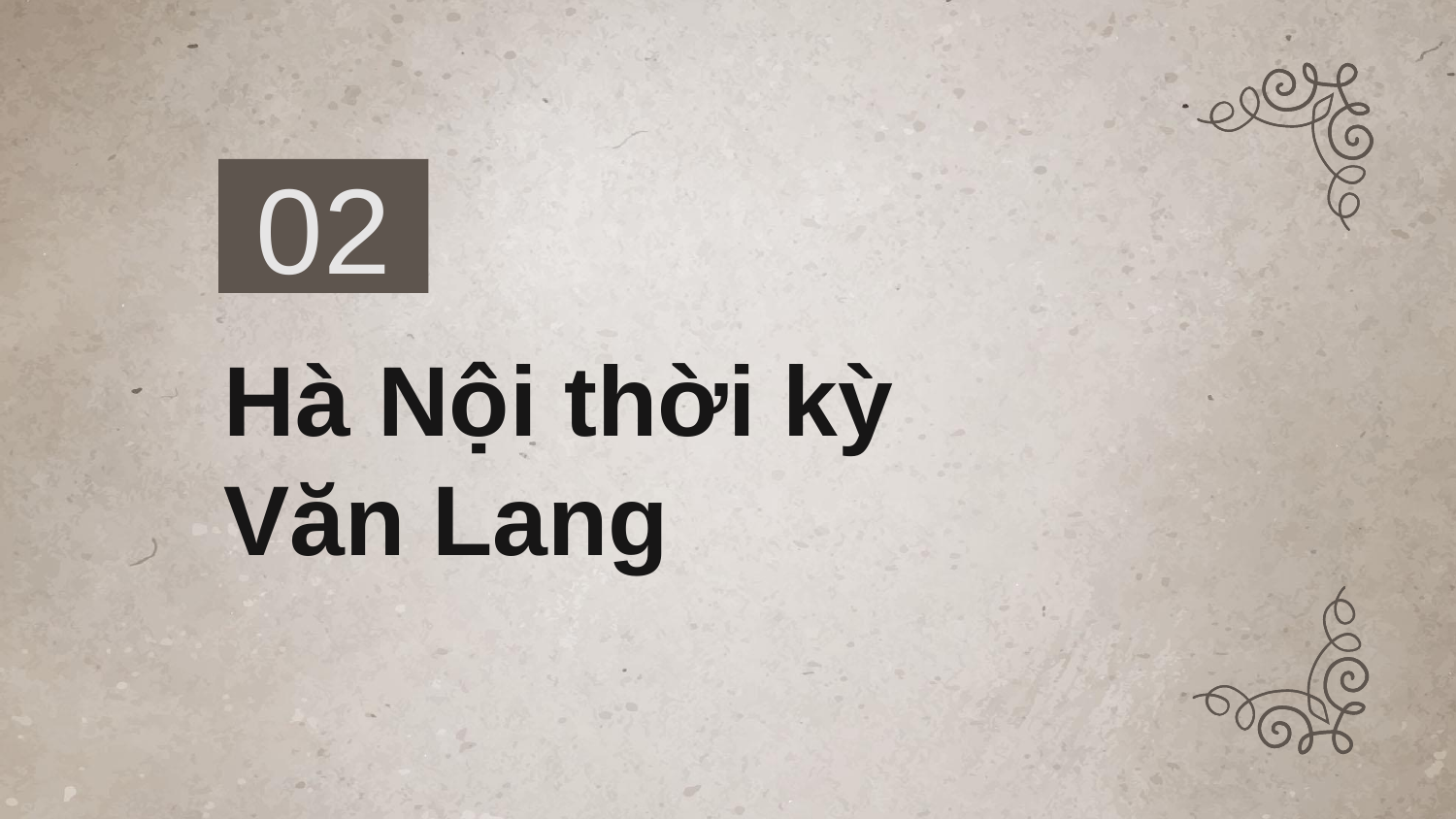

02
# Hà Nội thời kỳ Văn Lang